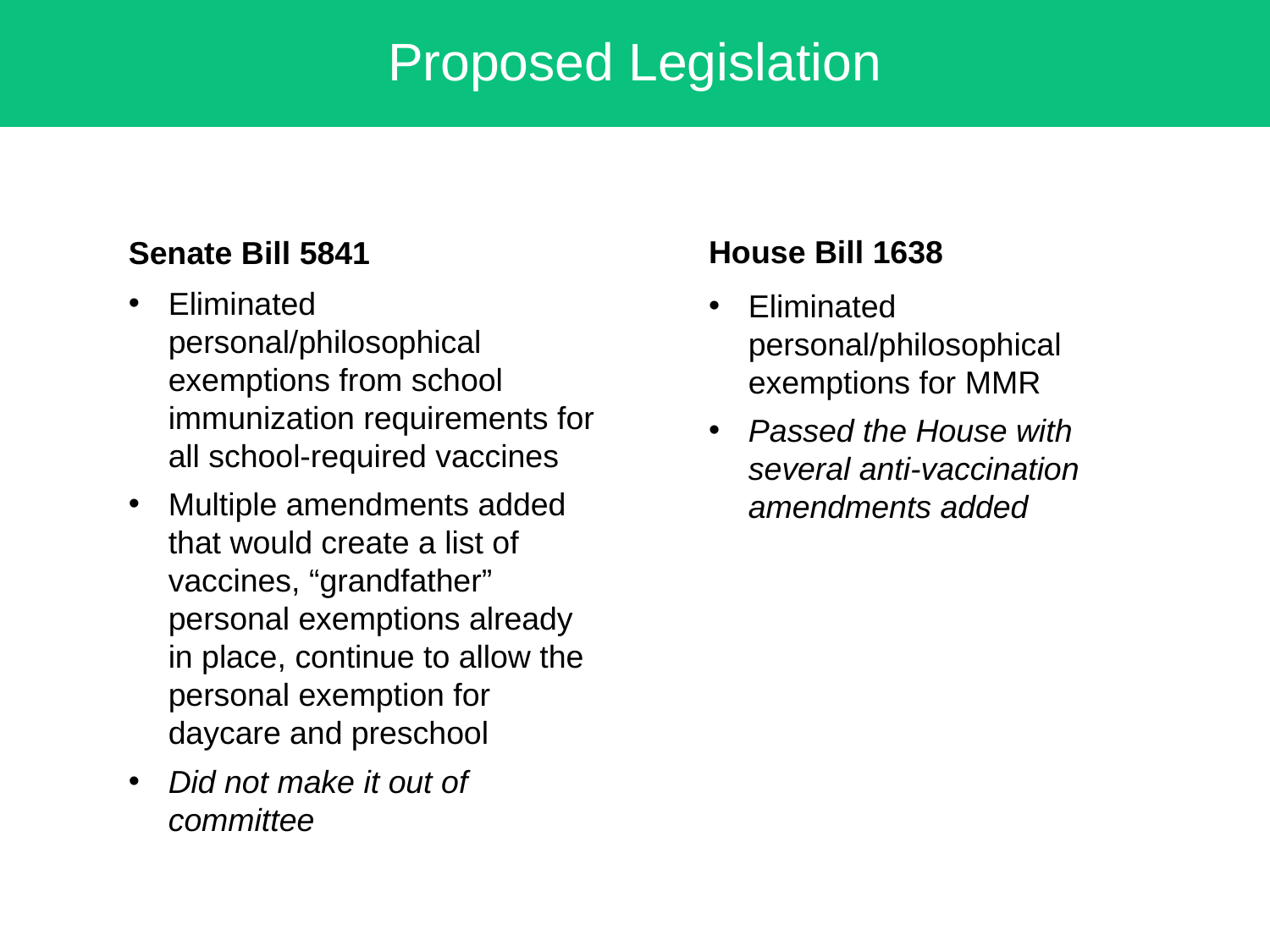

# Proposed Legislation
House Bill 1638
Senate Bill 5841
Eliminated personal/philosophical exemptions from school immunization requirements for all school-required vaccines
Multiple amendments added that would create a list of vaccines, “grandfather” personal exemptions already in place, continue to allow the personal exemption for daycare and preschool
Did not make it out of committee
Eliminated personal/philosophical exemptions for MMR
Passed the House with several anti-vaccination amendments added